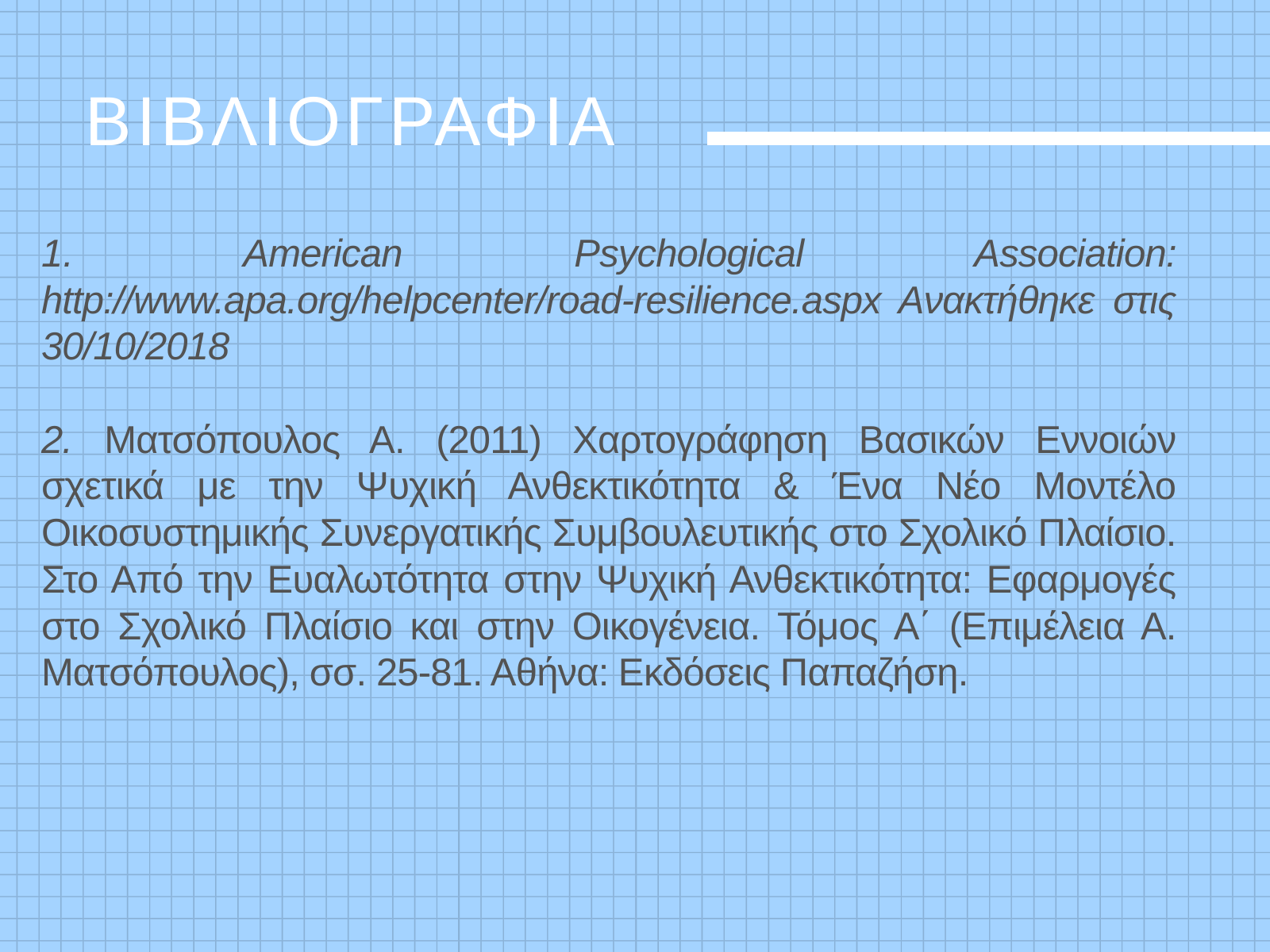

ΒΙΒΛΙΟΓΡΑΦΙΑ

1. American Psychological Association: http://www.apa.org/helpcenter/road-resilience.aspx Aνακτήθηκε στις 30/10/2018

2. Ματσόπουλος Α. (2011) Χαρτογράφηση Βασικών Εννοιών σχετικά με την Ψυχική Ανθεκτικότητα & Ένα Νέο Μοντέλο Οικοσυστημικής Συνεργατικής Συμβουλευτικής στο Σχολικό Πλαίσιο. Στο Από την Ευαλωτότητα στην Ψυχική Ανθεκτικότητα: Εφαρμογές στο Σχολικό Πλαίσιο και στην Οικογένεια. Τόμος Α΄ (Επιμέλεια Α. Ματσόπουλος), σσ. 25-81. Αθήνα: Εκδόσεις Παπαζήση.